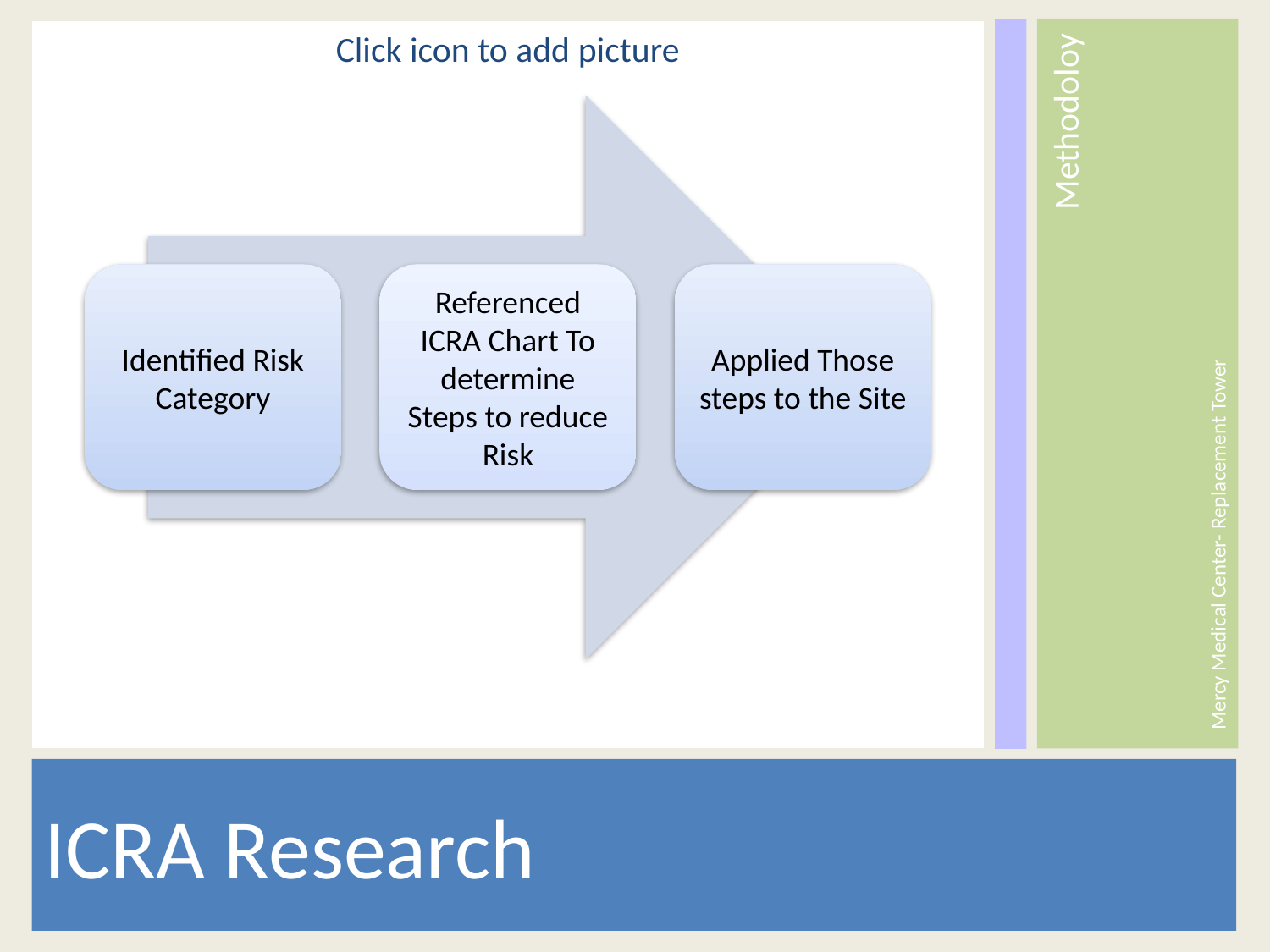

Identified Risk Category
Referenced ICRA Chart To determine Steps to reduce Risk
Applied Those steps to the Site
Methodoloy
Mercy Medical Center- Replacement Tower
ICRA Research